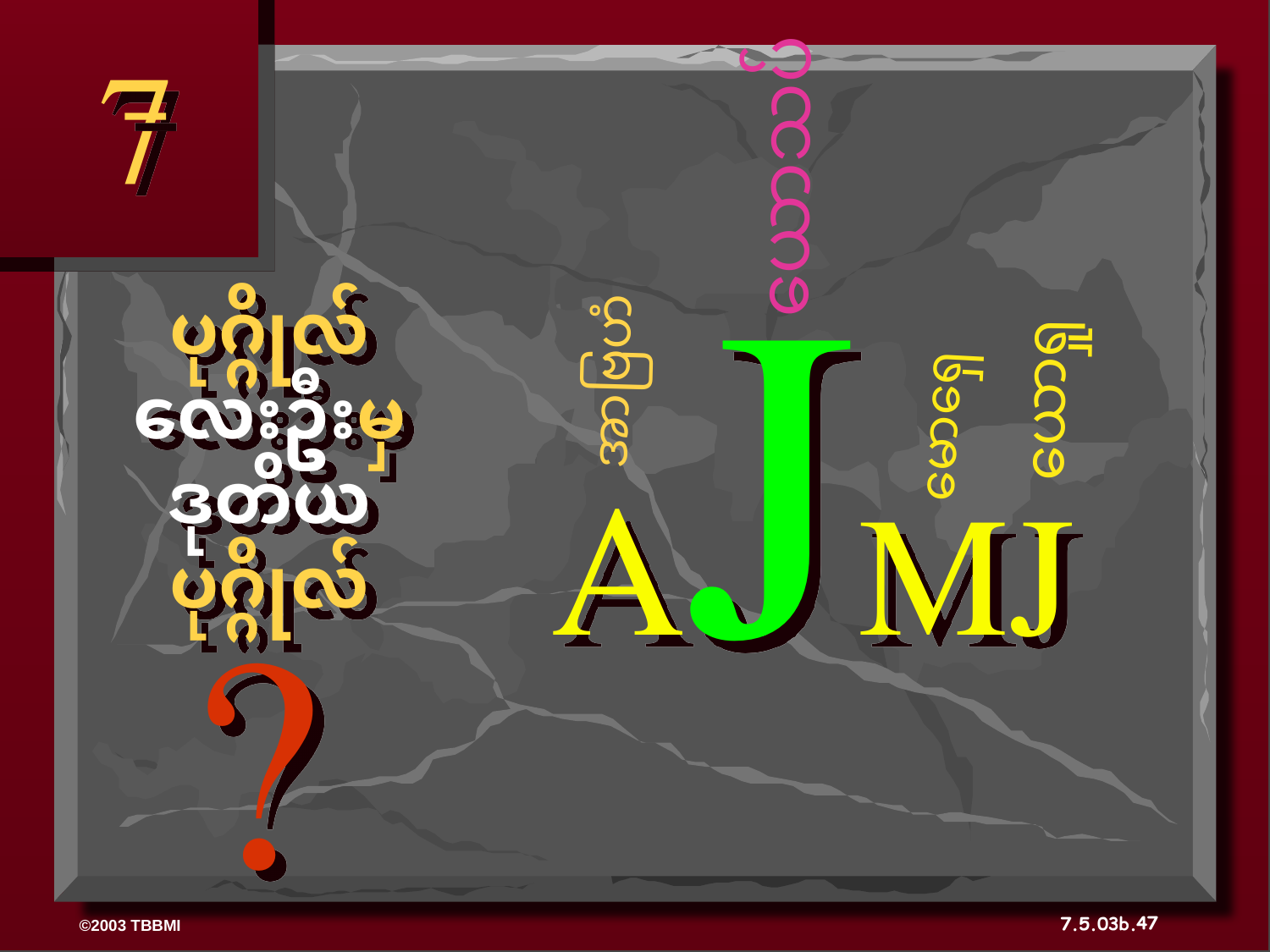

7

ယောသပ်
AJMJ
?
ပုဂ္ဂိုလ်လေးဦးမှ ဒုတိယပုဂ္ဂိုလ်
အာဗြဟံ
ယောရှု
မောရှေ

47